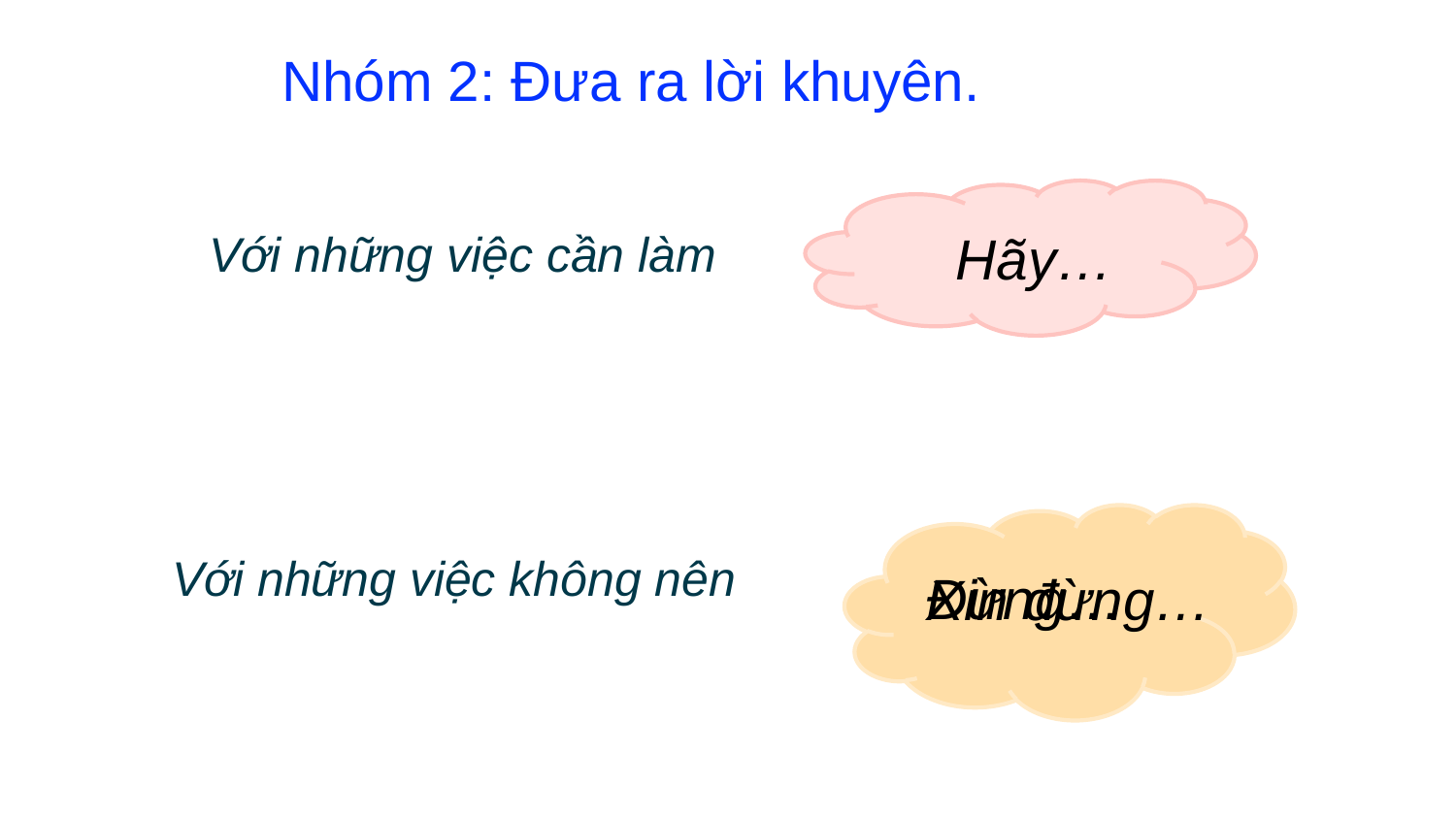

Nhóm 2: Đưa ra lời khuyên.

Hãy…
Với những việc cần làm

Với những việc không nên
Đừng…
Xin đừng…